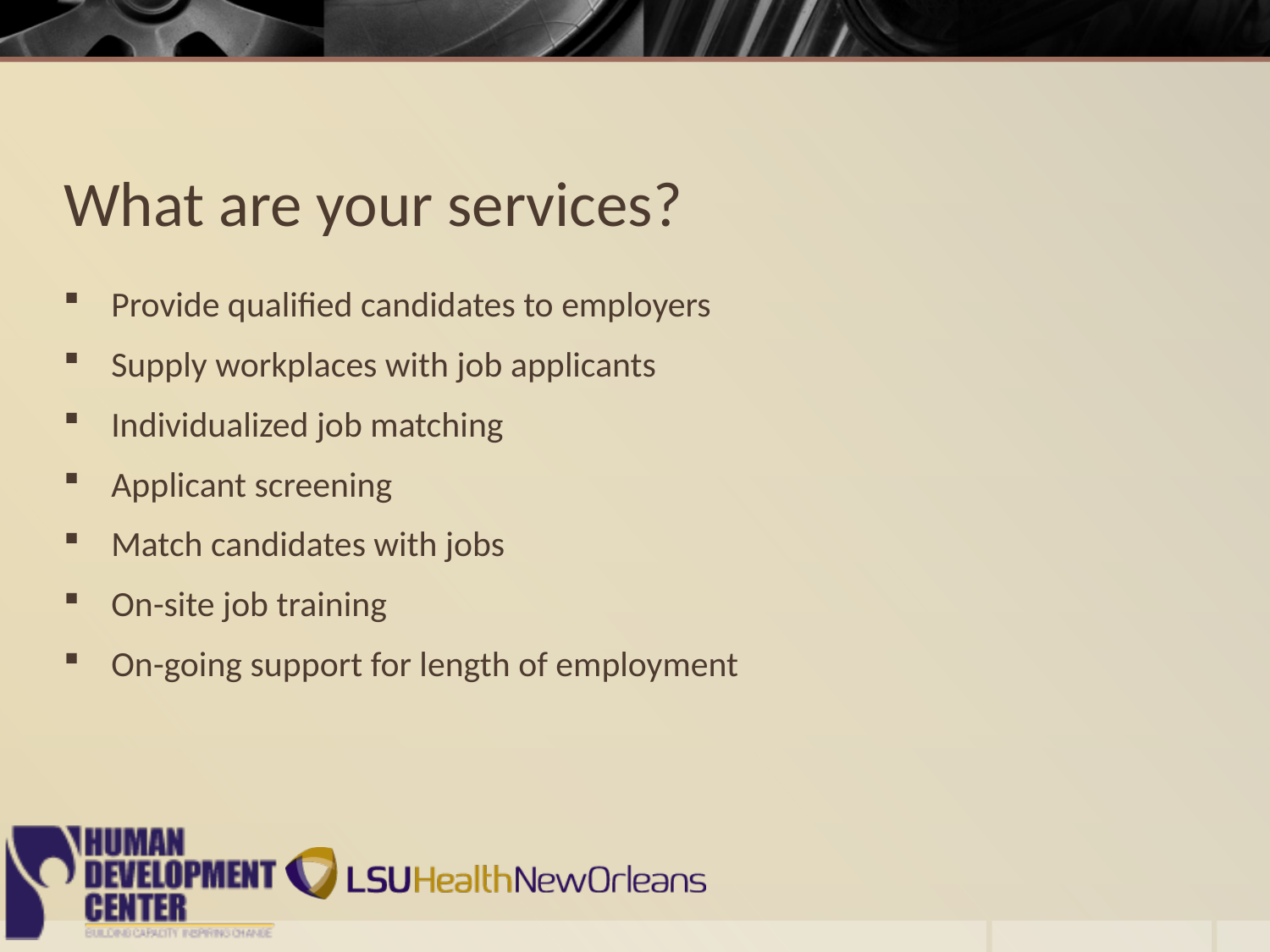

# What are your services?
Provide qualified candidates to employers
Supply workplaces with job applicants
Individualized job matching
Applicant screening
Match candidates with jobs
On-site job training
On-going support for length of employment